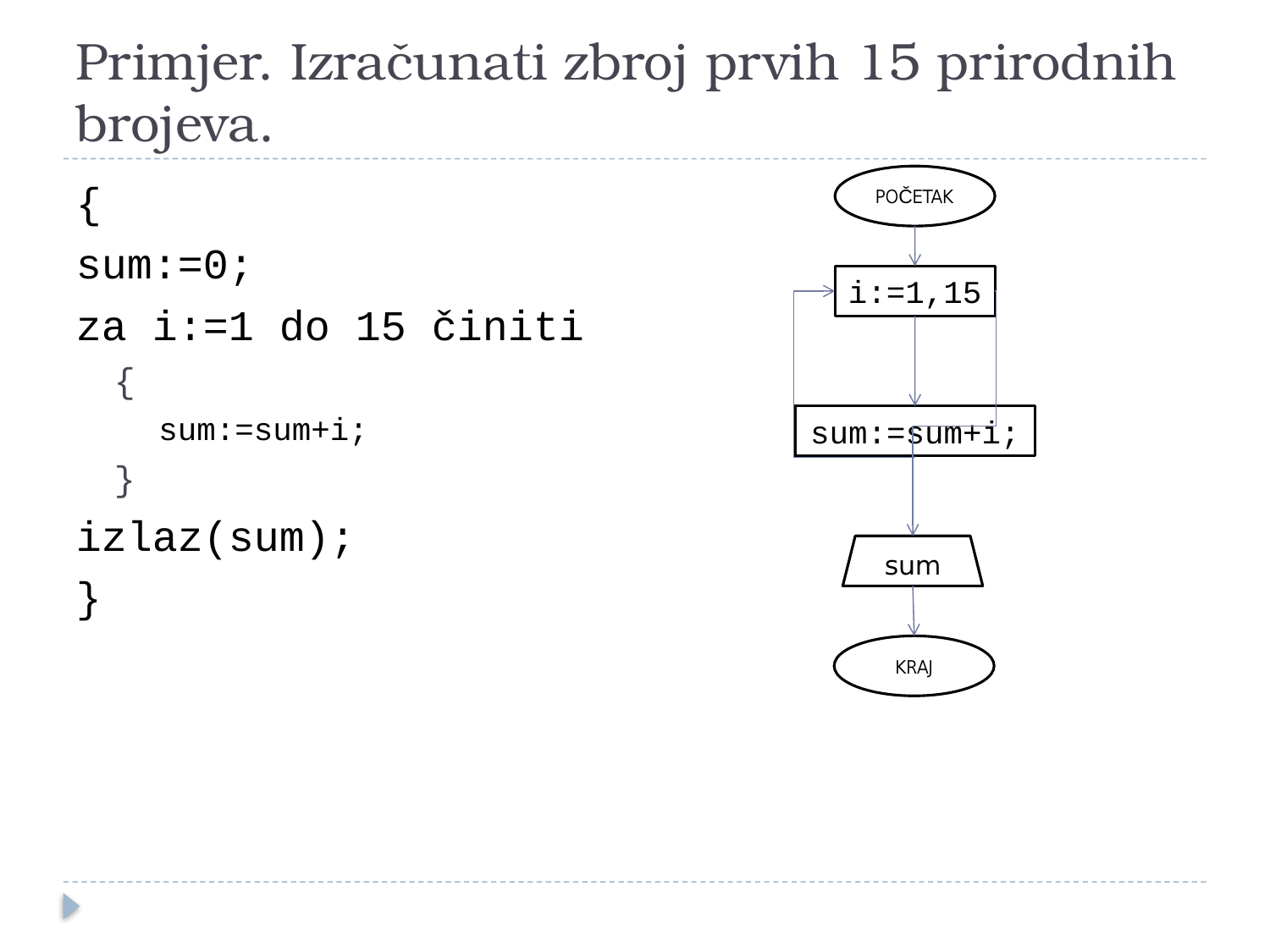

# Primjer. Izračunati zbroj prvih 15 prirodnih brojeva.
POČETAK
i:=1,15
sum:=sum+i;
sum
KRAJ
{
sum:=0;
za i:=1 do 15 činiti
{
sum:=sum+i;
}
izlaz(sum);
}